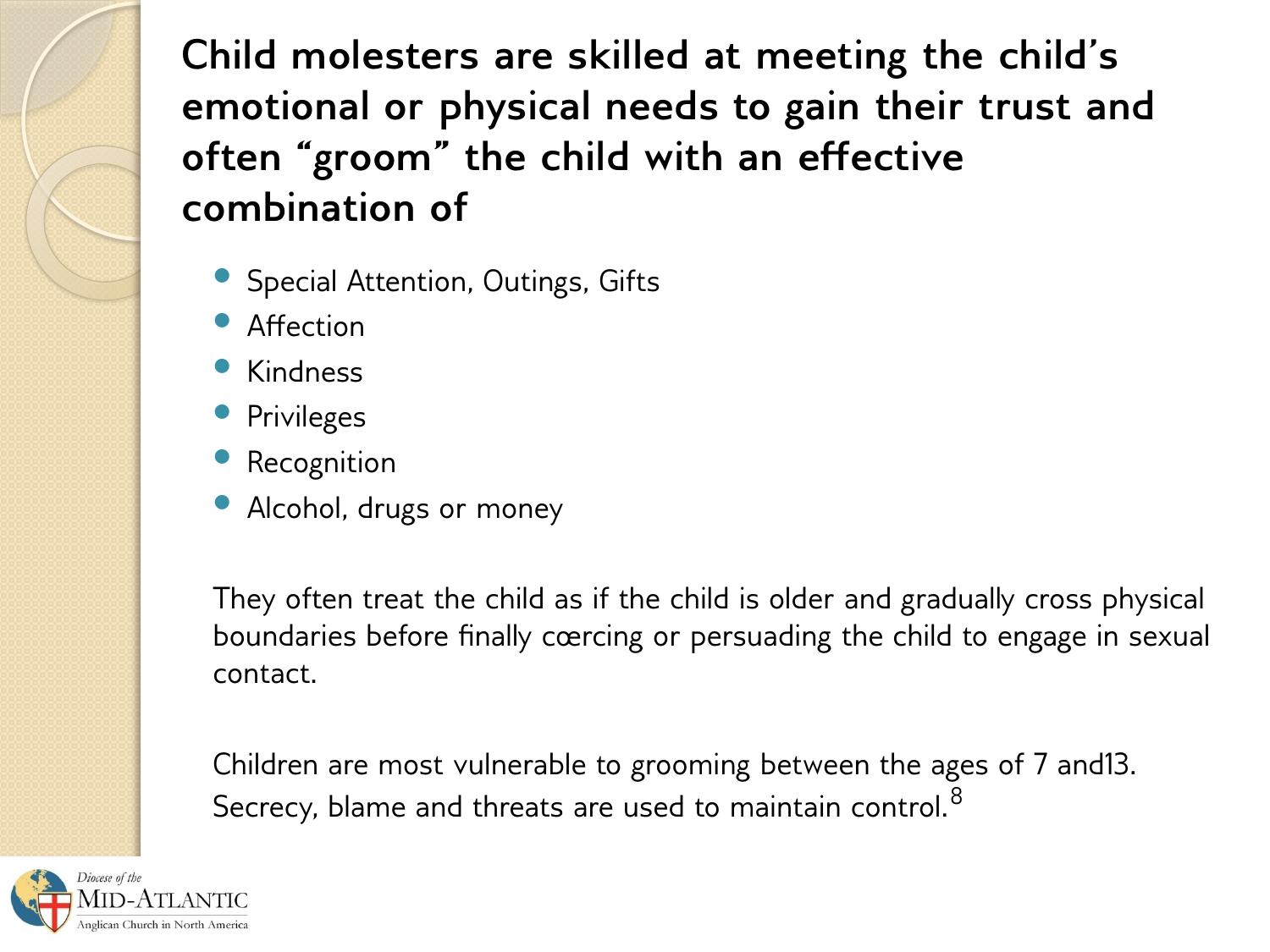

# Child molesters are skilled at meeting the child’s emotional or physical needs to gain their trust and often “groom” the child with an effective combination of
Special Attention, Outings, Gifts
Affection
Kindness
Privileges
Recognition
Alcohol, drugs or money

They often treat the child as if the child is older and gradually cross physical boundaries before finally coercing or persuading the child to engage in sexual contact.

Children are most vulnerable to grooming between the ages of 7 and13. Secrecy, blame and threats are used to maintain control.8